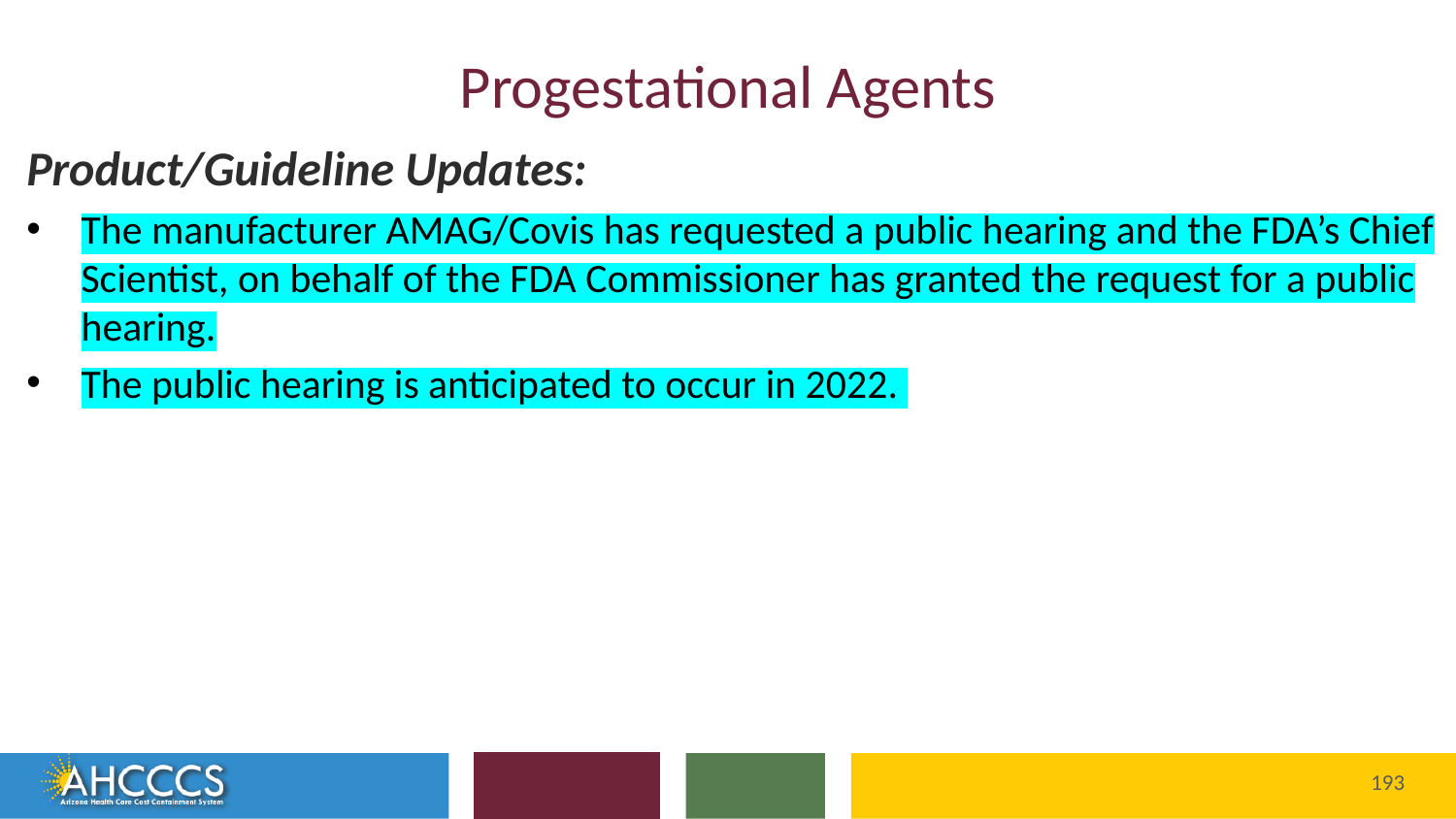

# Progestational Agents
Product/Guideline Updates:
The manufacturer AMAG/Covis has requested a public hearing and the FDA’s Chief Scientist, on behalf of the FDA Commissioner has granted the request for a public hearing.
The public hearing is anticipated to occur in 2022.